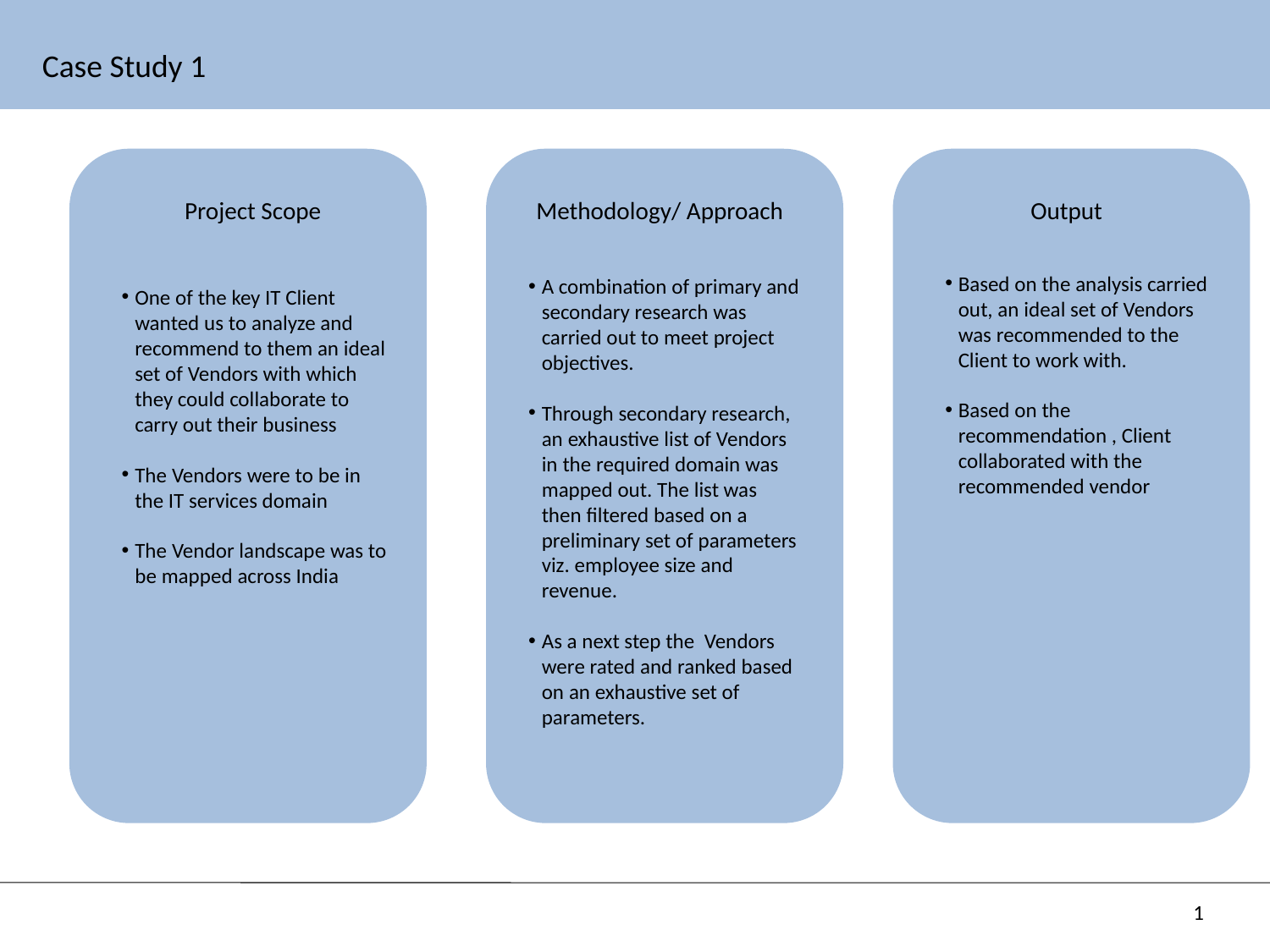

Case Study 1

Project Scope
Methodology/ Approach
Output
Based on the analysis carried out, an ideal set of Vendors was recommended to the Client to work with.

Based on the recommendation , Client collaborated with the recommended vendor
A combination of primary and secondary research was carried out to meet project objectives.

Through secondary research, an exhaustive list of Vendors in the required domain was mapped out. The list was then filtered based on a preliminary set of parameters viz. employee size and revenue.

As a next step the  Vendors were rated and ranked based on an exhaustive set of parameters.

One of the key IT Client wanted us to analyze and recommend to them an ideal set of Vendors with which they could collaborate to carry out their business

The Vendors were to be in the IT services domain

The Vendor landscape was to be mapped across India

1